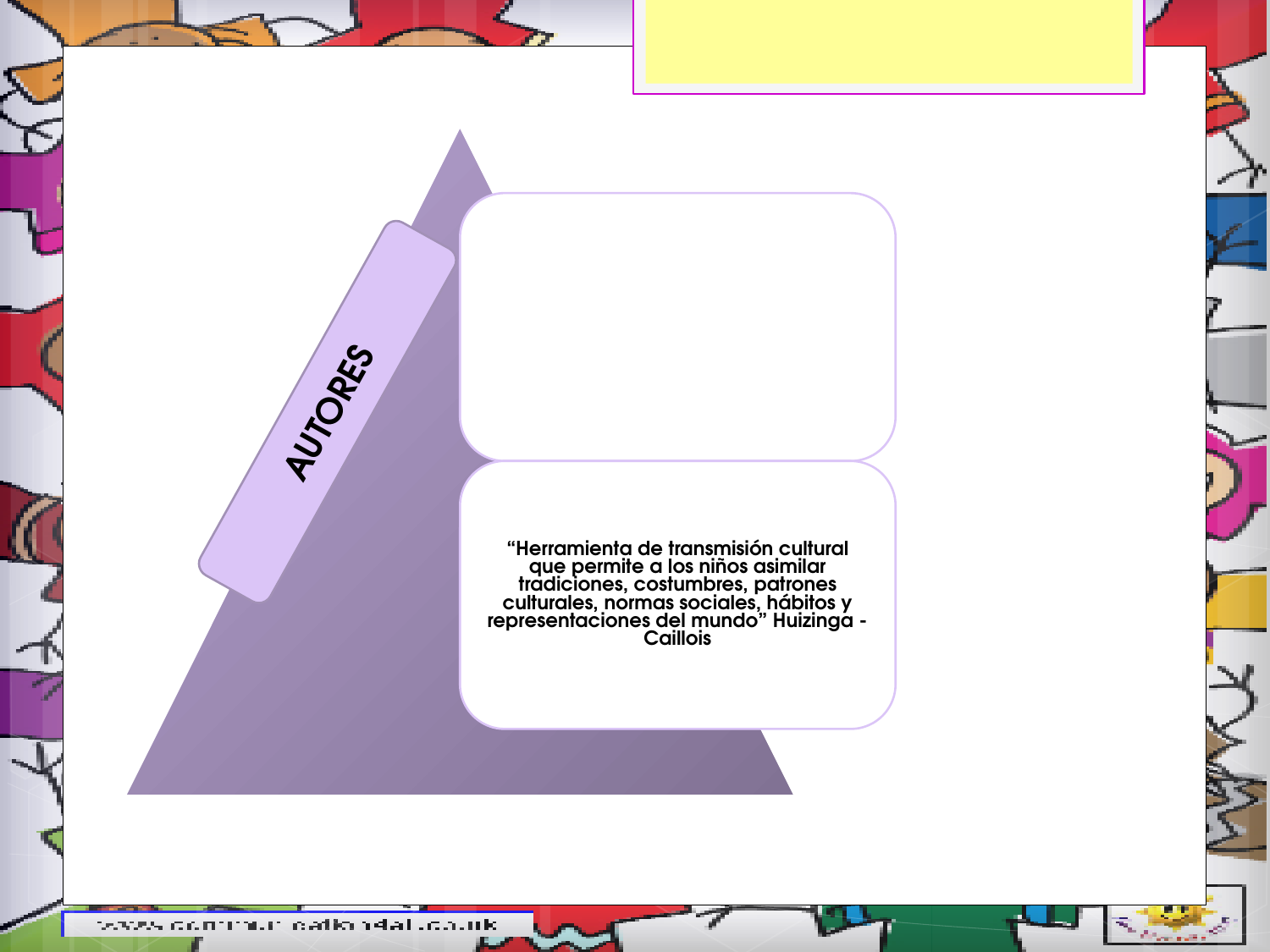

“Herramienta de transmisión cultural que permite a los niños asimilar tradiciones, costumbres, patrones culturales, normas sociales, hábitos y representaciones del mundo” Huizinga - Caillois
AUTORES